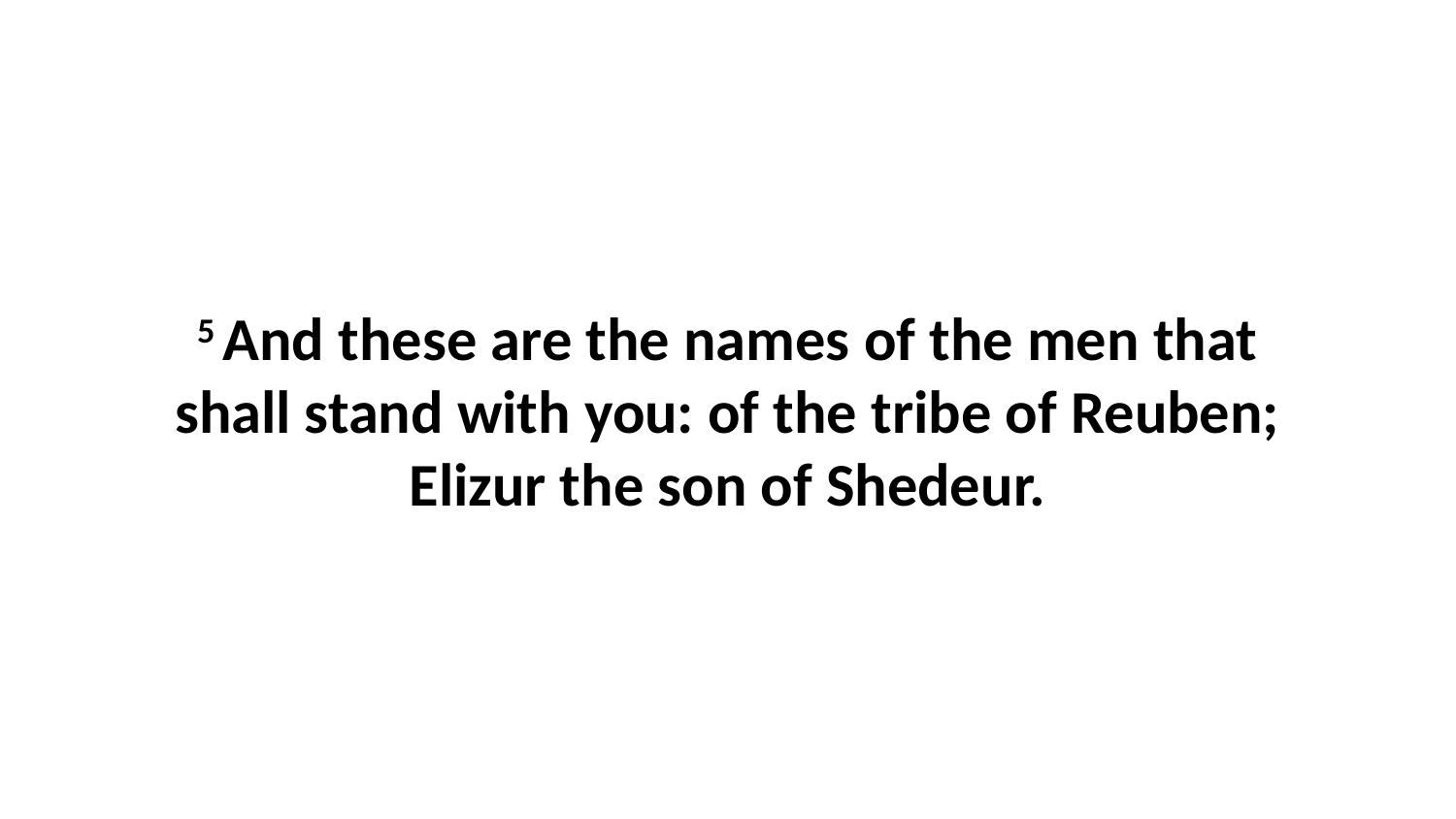

5 And these are the names of the men that shall stand with you: of the tribe of Reuben; Elizur the son of Shedeur.